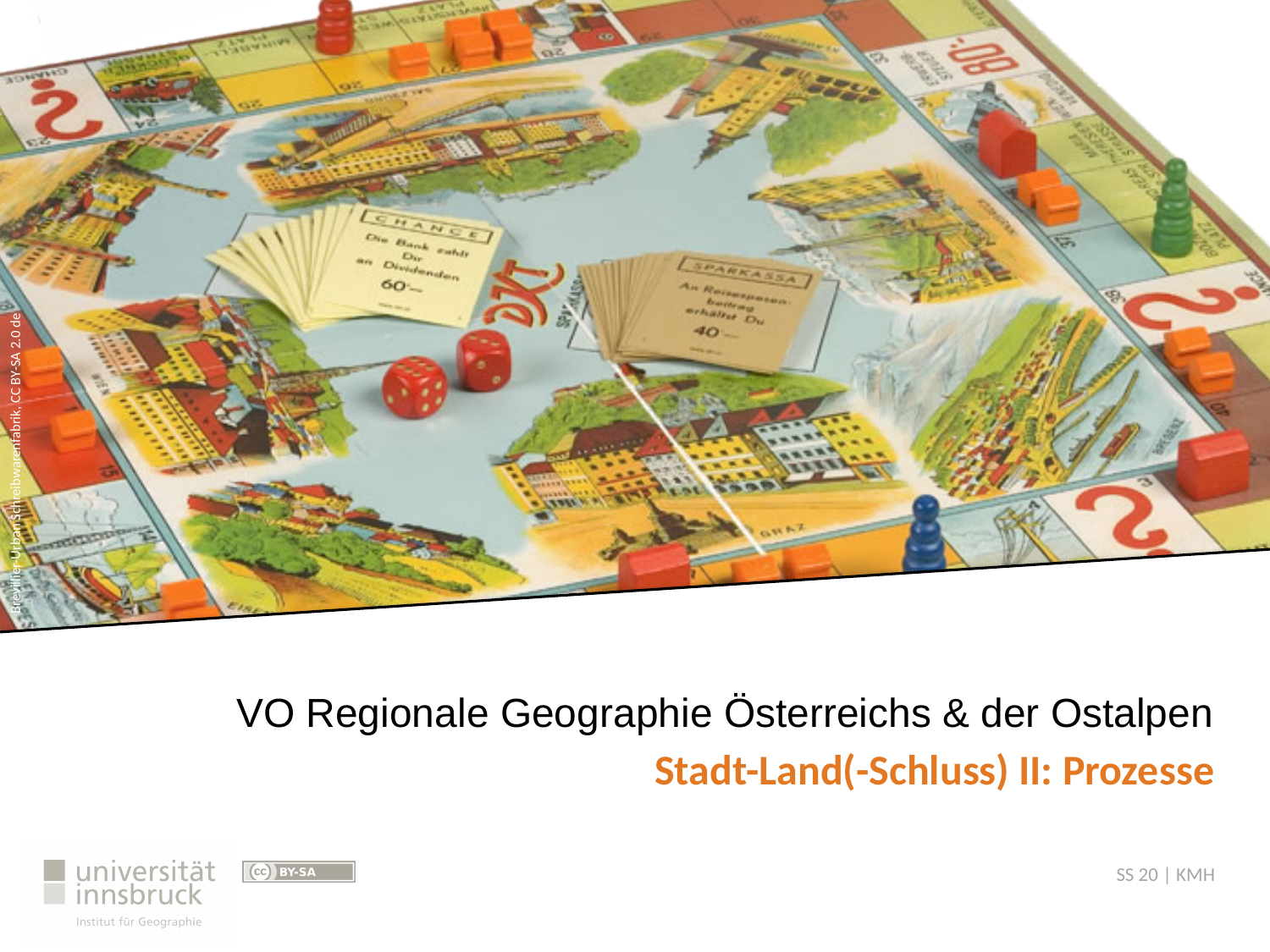

VO Regionale Geographie Österreichs & der Ostalpen
# Stadt-Land(-Schluss) II: Prozesse
SS 20 | KMH